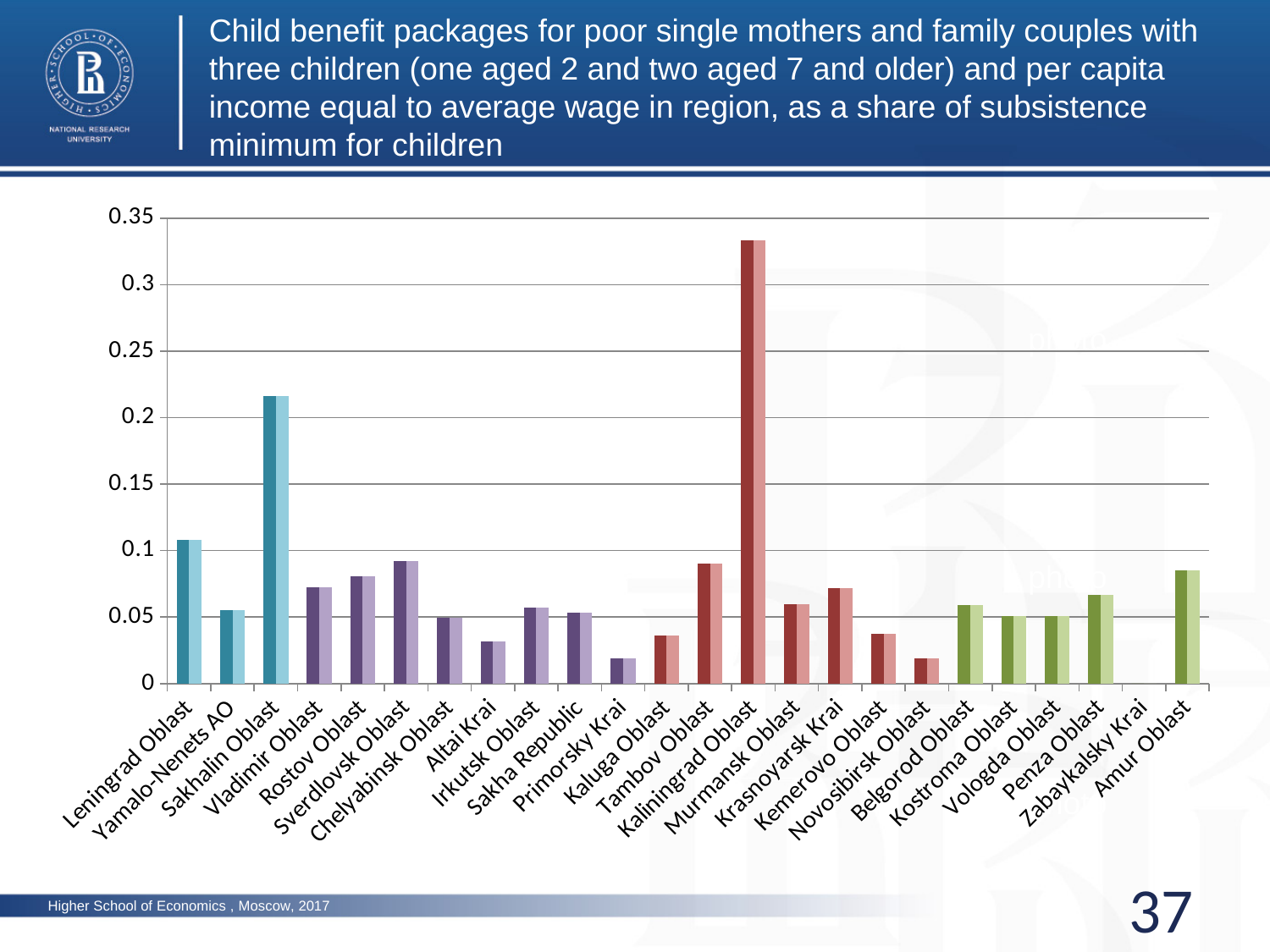

Child benefit packages for poor single mothers and family couples with three children (one aged 2 and two aged 7 and older) and per capita income equal to average wage in region, as a share of subsistence minimum for children

### Chart

| Category |  |  |
|---|---|---|
| Leningrad Oblast | 0.10807358800093743 | 0.10807358800093743 |
| Yamalo-Nenets AO | 0.05546818191714019 | 0.05546818191714019 |
| Sakhalin Oblast | 0.21627923162583518 | 0.21627923162583518 |
| Vladimir Oblast | 0.07253656133969841 | 0.07253656133969841 |
| Rostov Oblast | 0.08079565109957994 | 0.08079565109957994 |
| Sverdlovsk Oblast | 0.09226855600539811 | 0.09226855600539811 |
| Chelyabinsk Oblast | 0.049833748061596156 | 0.049833748061596156 |
| Altai Krai | 0.031666286669706646 | 0.031666286669706646 |
| Irkutsk Oblast | 0.057445109780439124 | 0.057445109780439124 |
| Sakha Republic | 0.053617916511213365 | 0.053617916511213365 |
| Primorsky Krai | 0.01865907185481087 | 0.01865907185481087 |
| Kaluga Oblast | 0.03614137483787289 | 0.03614137483787289 |
| Tambov Oblast | 0.09051795610245669 | 0.09051795610245669 |
| Kaliningrad Oblast | 0.3333333333333333 | 0.3333333333333333 |
| Murmansk Oblast | 0.05982168142654859 | 0.05982168142654859 |
| Krasnoyarsk Krai | 0.07202873563218391 | 0.07202873563218391 |
| Kemerovo Oblast | 0.03738597278301181 | 0.03738597278301181 |
| Novosibirsk Oblast | 0.019131847277171987 | 0.019131847277171987 |
| Belgorod Oblast | 0.05883802816901409 | 0.05883802816901409 |
| Kostroma Oblast | 0.05069031452431125 | 0.05069031452431125 |
| Vologda Oblast | 0.050586131180053825 | 0.050586131180053825 |
| Penza Oblast | 0.06681250494032093 | 0.06681250494032093 |
| Zabaykalsky Krai | 0.0 | 0.0 |
| Amur Oblast | 0.08489242360820427 | 0.08489242360820427 |
photo
photo
photo
37
Higher School of Economics , Moscow, 2017